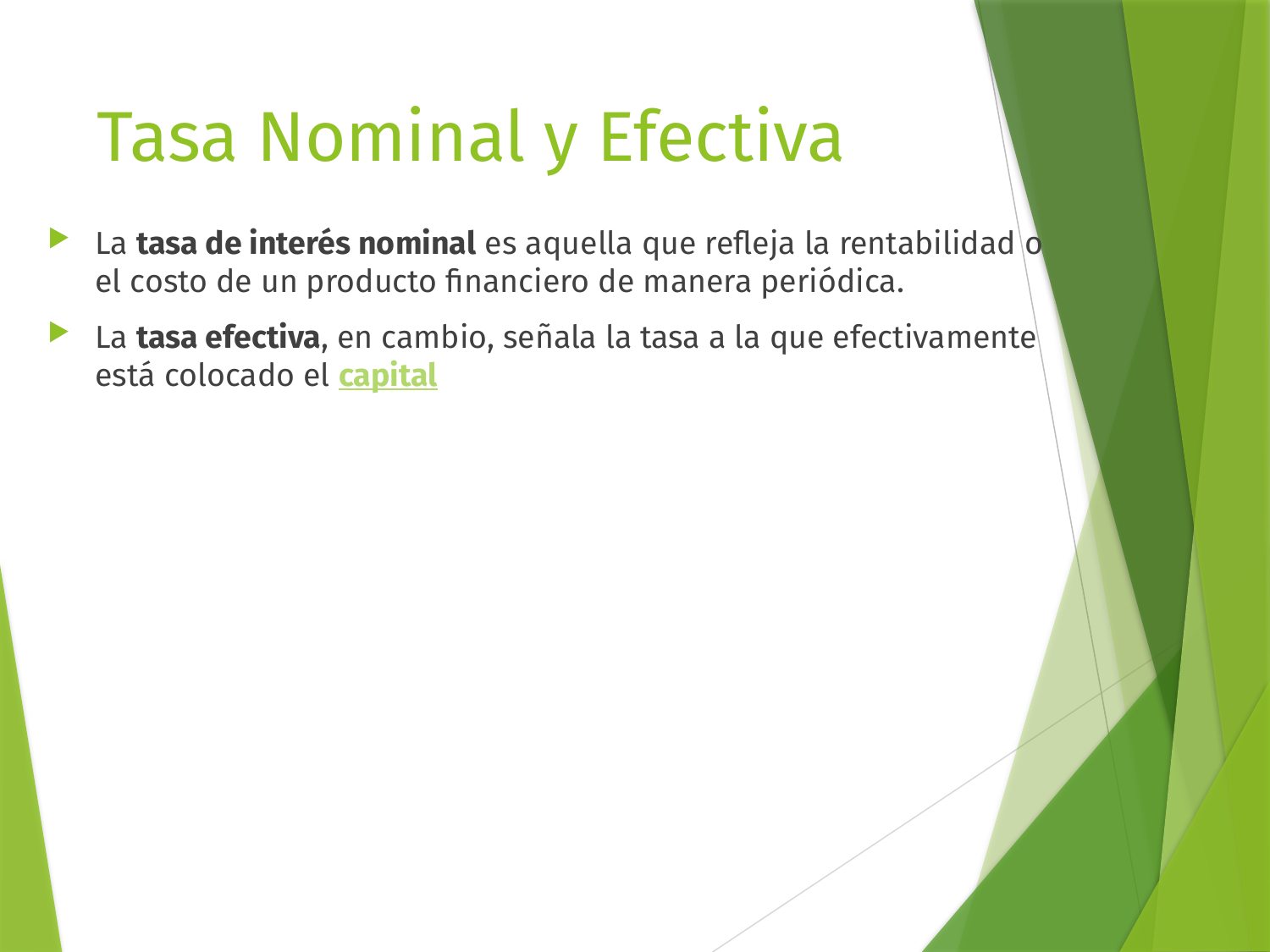

# Tasa Nominal y Efectiva
La tasa de interés nominal es aquella que refleja la rentabilidad o el costo de un producto financiero de manera periódica.
La tasa efectiva, en cambio, señala la tasa a la que efectivamente está colocado el capital